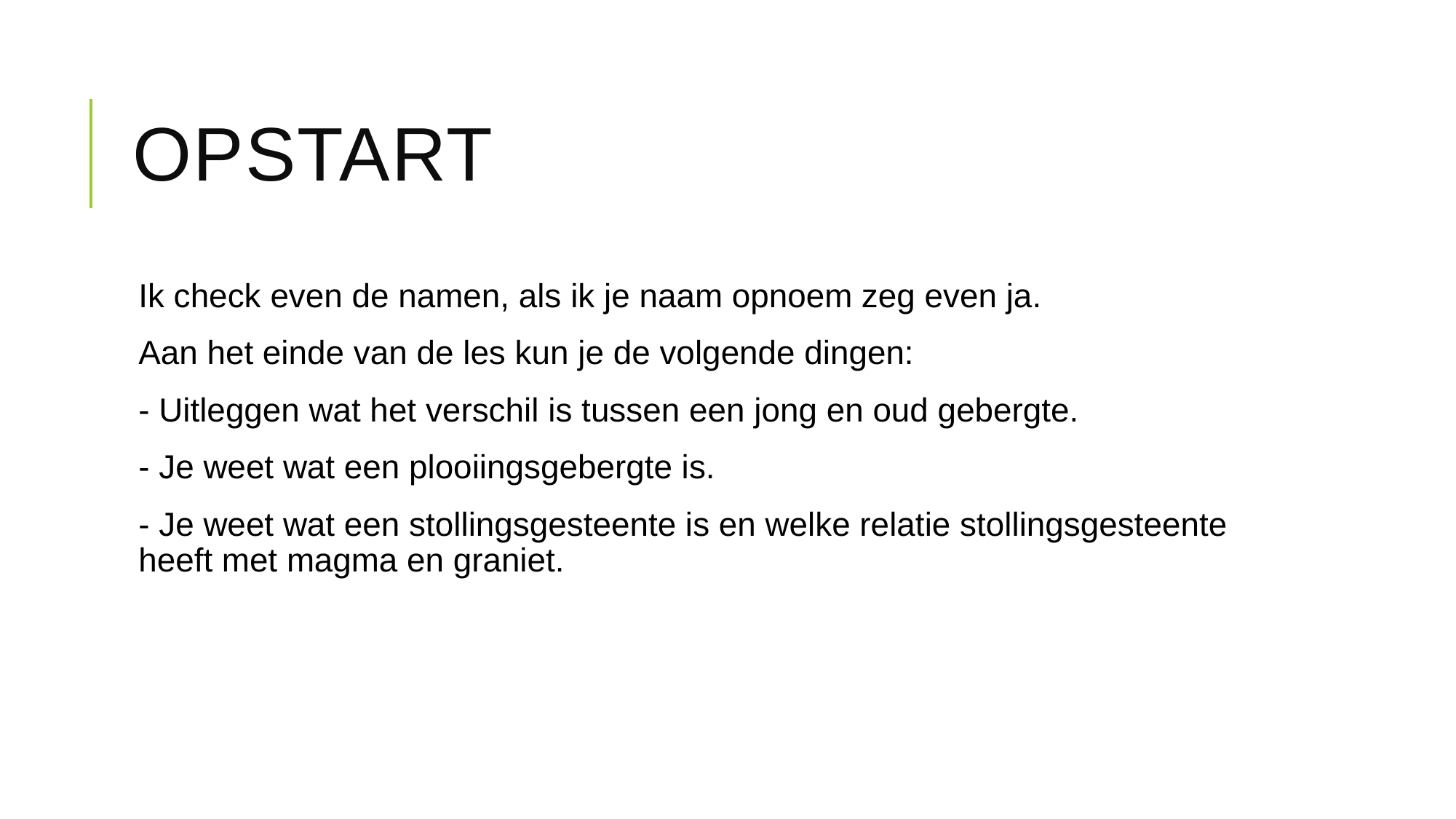

# Opstart
Ik check even de namen, als ik je naam opnoem zeg even ja.
Aan het einde van de les kun je de volgende dingen:
- Uitleggen wat het verschil is tussen een jong en oud gebergte.
- Je weet wat een plooiingsgebergte is.
- Je weet wat een stollingsgesteente is en welke relatie stollingsgesteente heeft met magma en graniet.